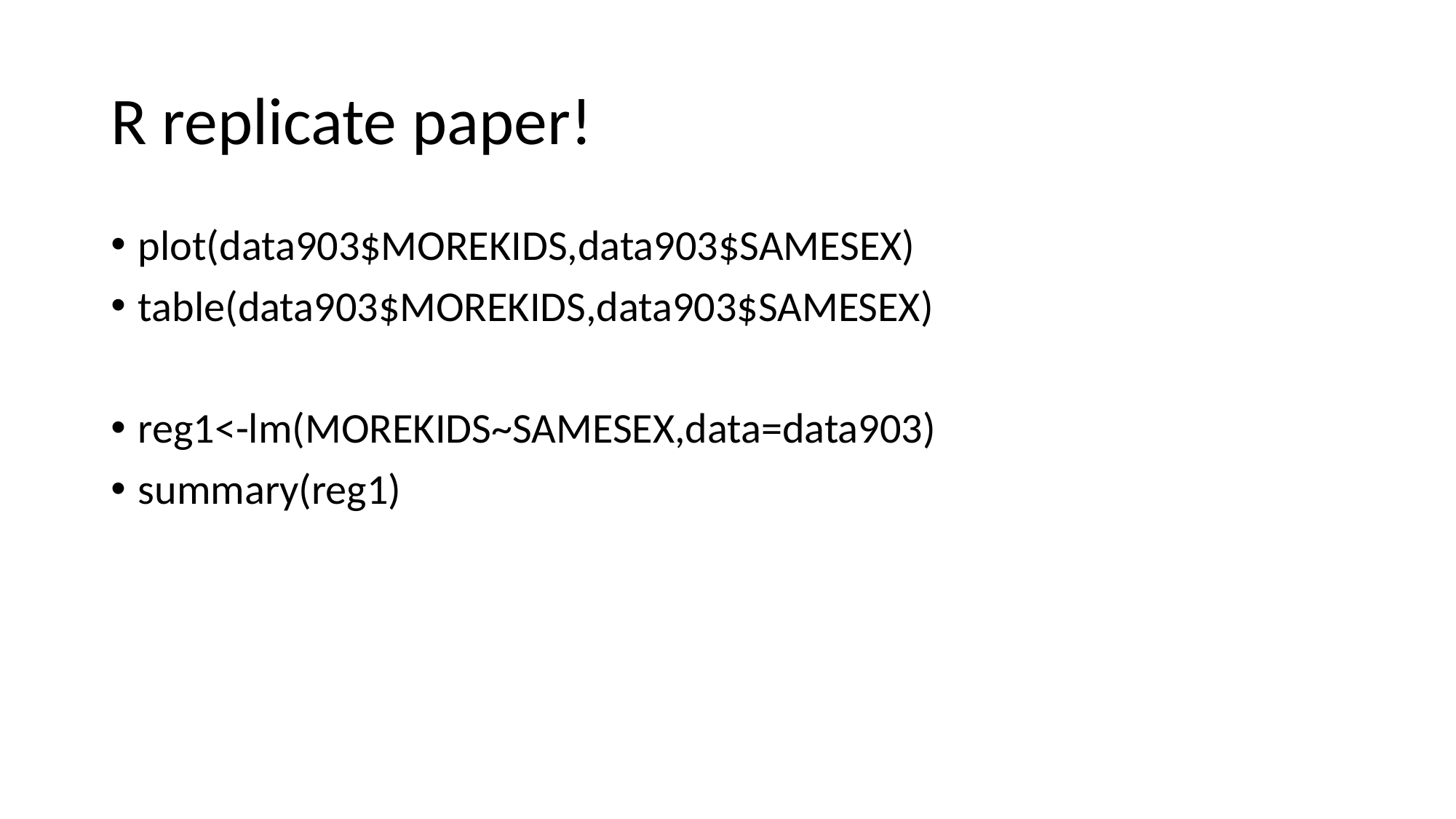

# R replicate paper!
plot(data903$MOREKIDS,data903$SAMESEX)
table(data903$MOREKIDS,data903$SAMESEX)

reg1<-lm(MOREKIDS~SAMESEX,data=data903)
summary(reg1)